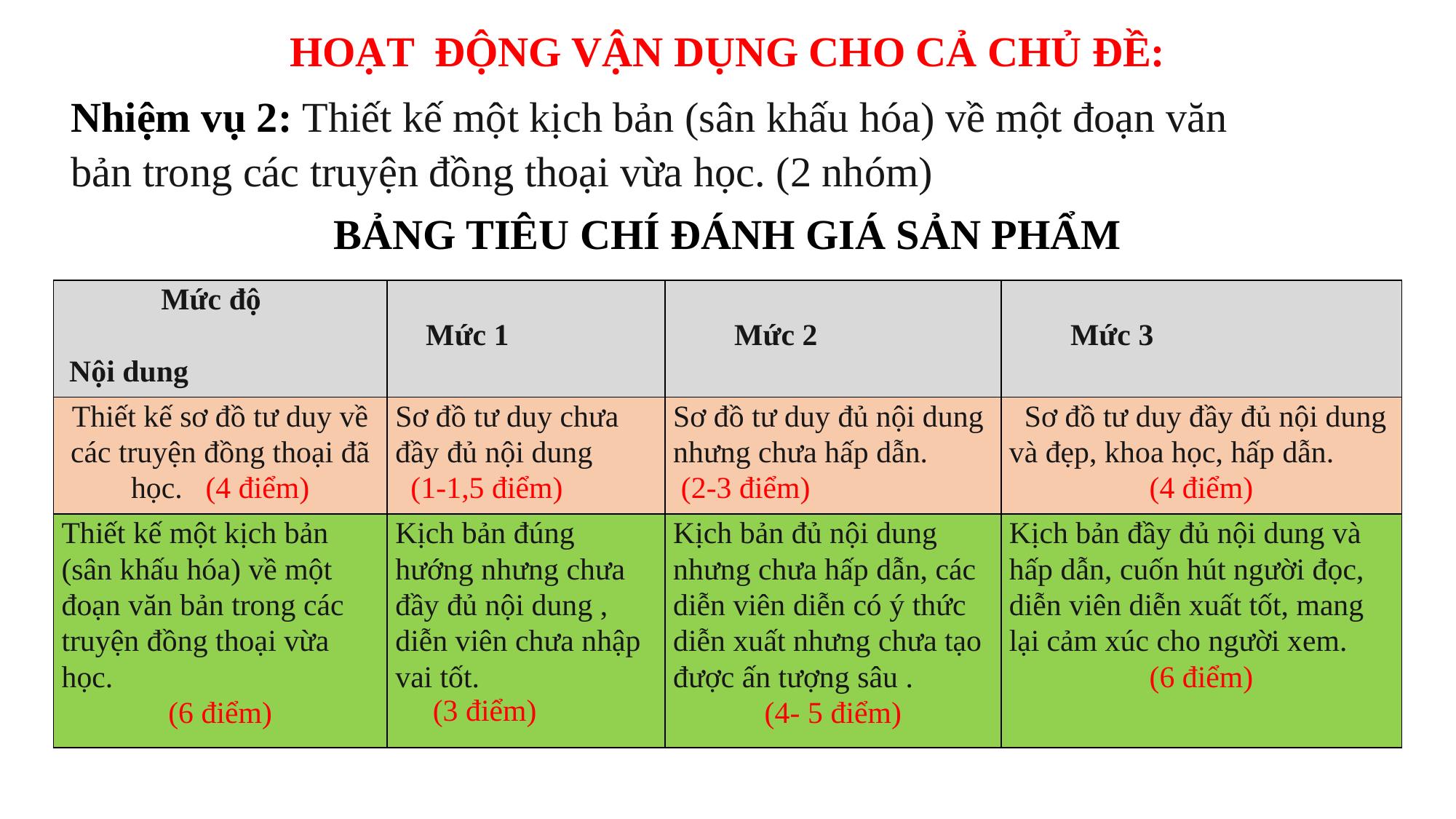

HOẠT  ĐỘNG VẬN DỤNG CHO CẢ CHỦ ĐỀ:
Nhiệm vụ 2: Thiết kế một kịch bản (sân khấu hóa) về một đoạn văn bản trong các truyện đồng thoại vừa học. (2 nhóm)
BẢNG TIÊU CHÍ ĐÁNH GIÁ SẢN PHẨM
| Mức độ   Nội dung | Mức 1 | Mức 2 | Mức 3 |
| --- | --- | --- | --- |
| Thiết kế sơ đồ tư duy về các truyện đồng thoại đã học. (4 điểm) | Sơ đồ tư duy chưa đầy đủ nội dung (1-1,5 điểm) | Sơ đồ tư duy đủ nội dung nhưng chưa hấp dẫn. (2-3 điểm) | Sơ đồ tư duy đầy đủ nội dung và đẹp, khoa học, hấp dẫn. (4 điểm) |
| Thiết kế một kịch bản (sân khấu hóa) về một đoạn văn bản trong các truyện đồng thoại vừa học. (6 điểm) | Kịch bản đúng hướng nhưng chưa đầy đủ nội dung , diễn viên chưa nhập vai tốt. (3 điểm) | Kịch bản đủ nội dung nhưng chưa hấp dẫn, các diễn viên diễn có ý thức diễn xuất nhưng chưa tạo được ấn tượng sâu . (4- 5 điểm) | Kịch bản đầy đủ nội dung và hấp dẫn, cuốn hút người đọc, diễn viên diễn xuất tốt, mang lại cảm xúc cho người xem. (6 điểm) |